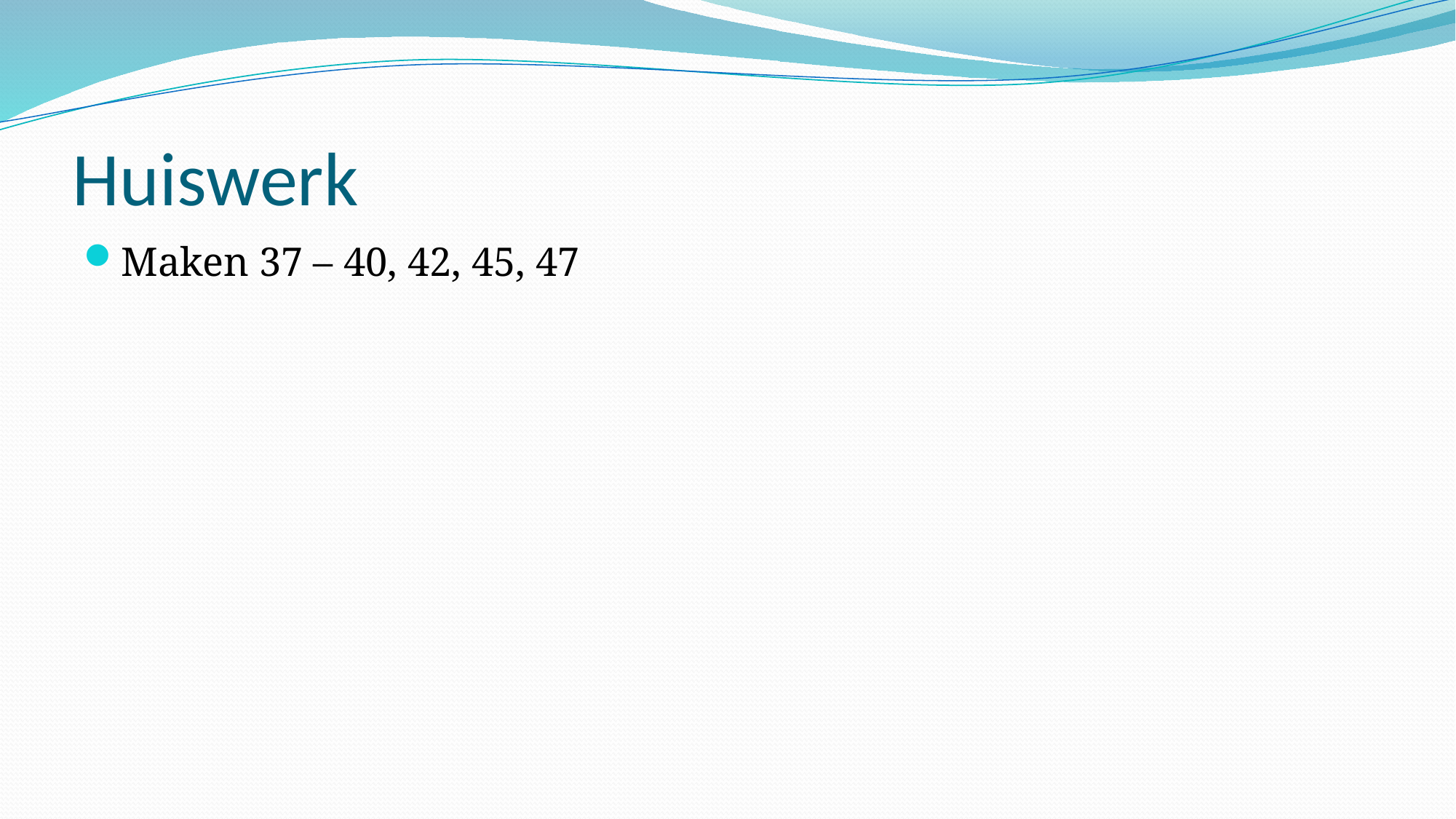

# Huiswerk
Maken 37 – 40, 42, 45, 47